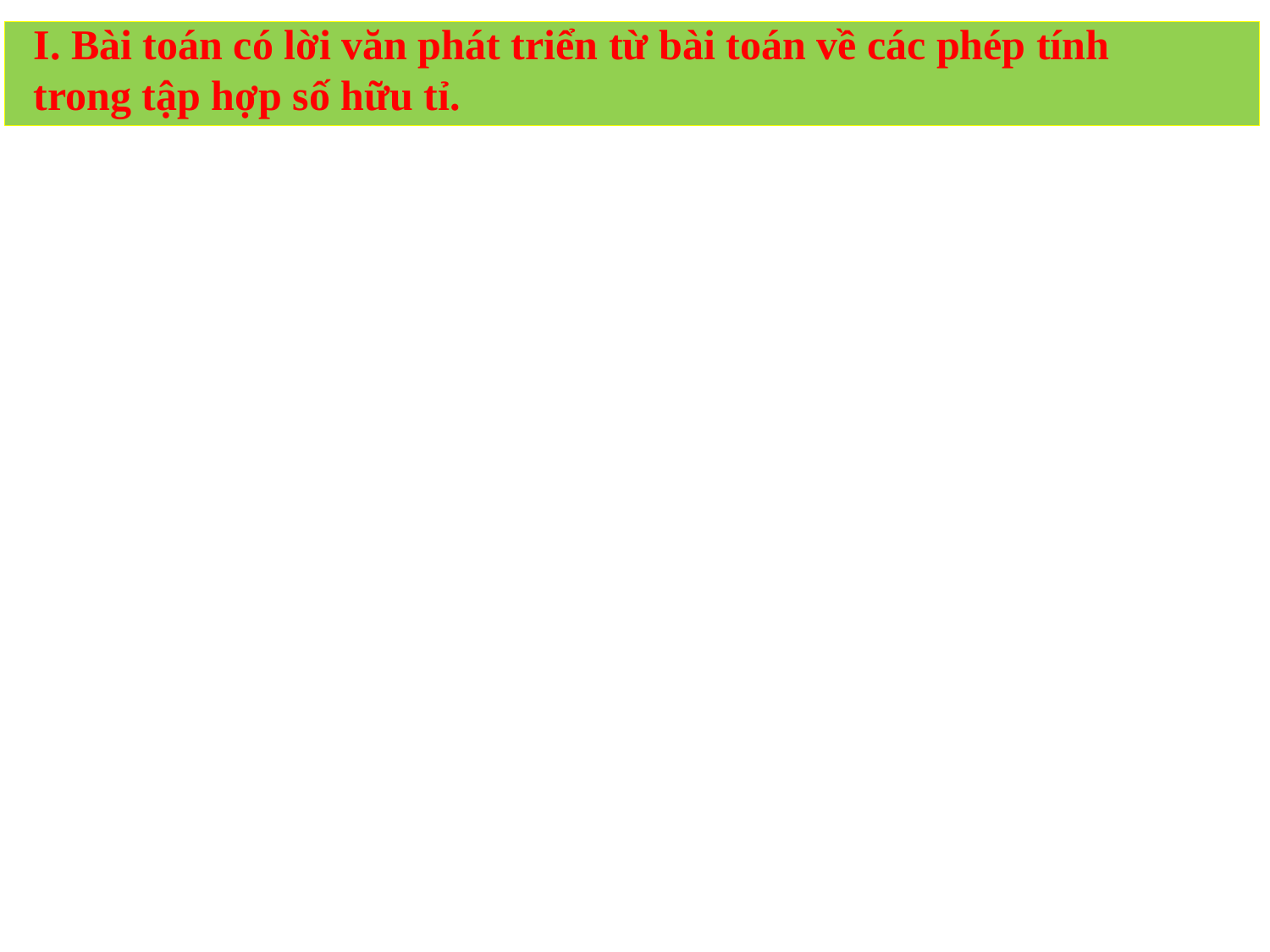

I. Bài toán có lời văn phát triển từ bài toán về các phép tính trong tập hợp số hữu tỉ.